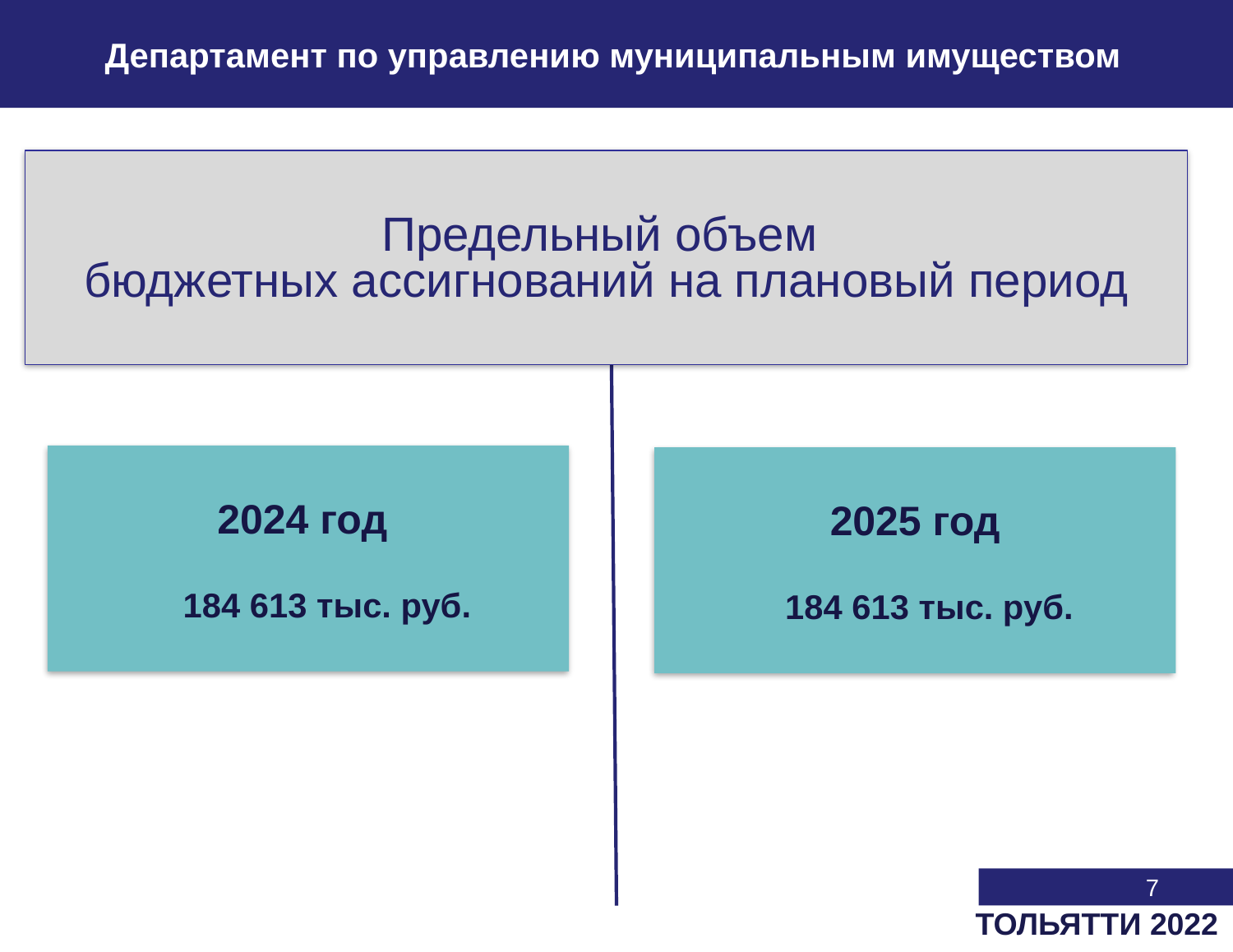

Департамент по управлению муниципальным имуществом

Предельный объем
бюджетных ассигнований на плановый период

2024 год

    184 613 тыс. руб.

2025 год

   184 613 тыс. руб.

7

ТОЛЬЯТТИ 2022